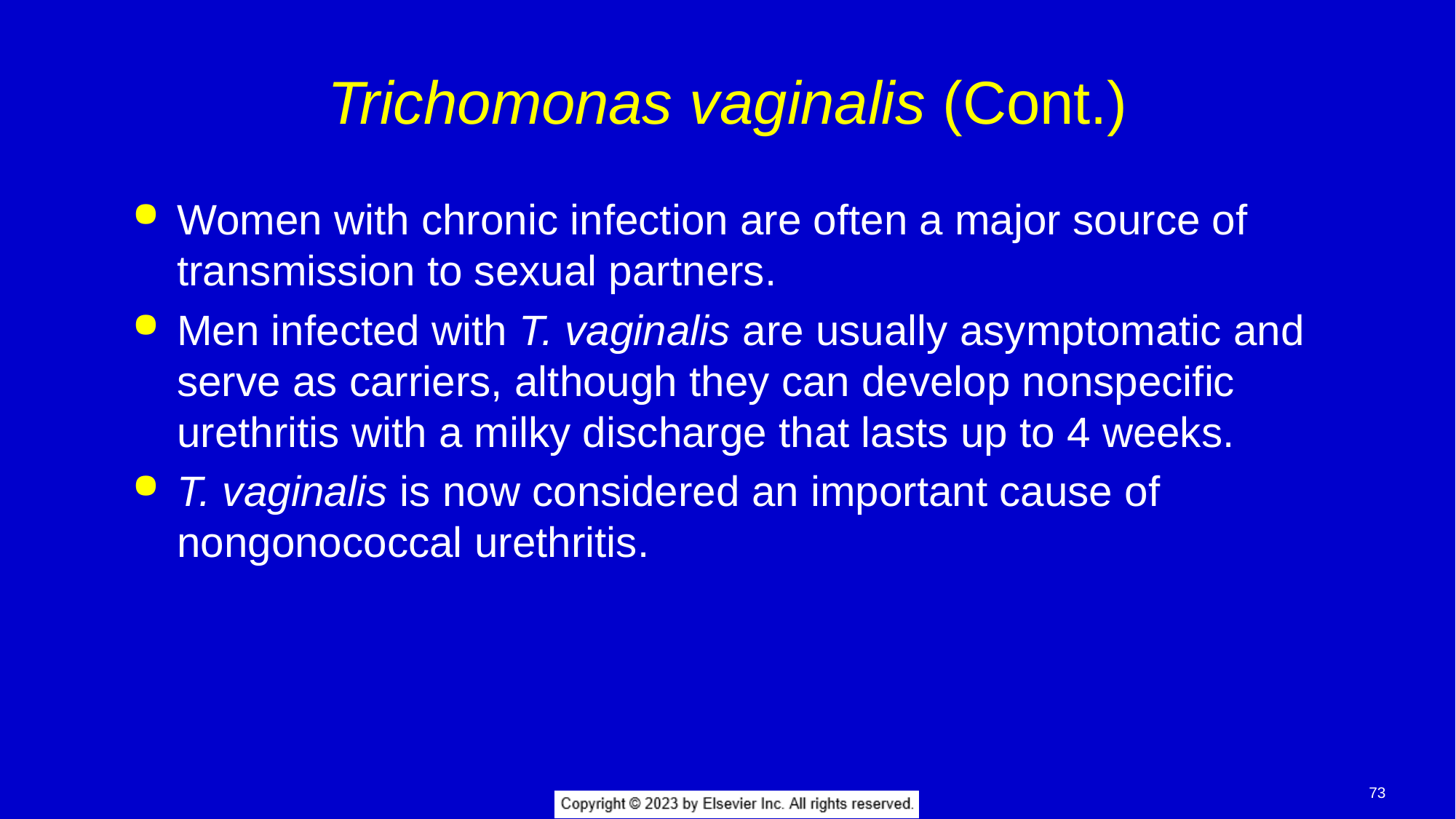

# Trichomonas vaginalis (Cont.)
Women with chronic infection are often a major source of transmission to sexual partners.
Men infected with T. vaginalis are usually asymptomatic and serve as carriers, although they can develop nonspecific urethritis with a milky discharge that lasts up to 4 weeks.
T. vaginalis is now considered an important cause of nongonococcal urethritis.